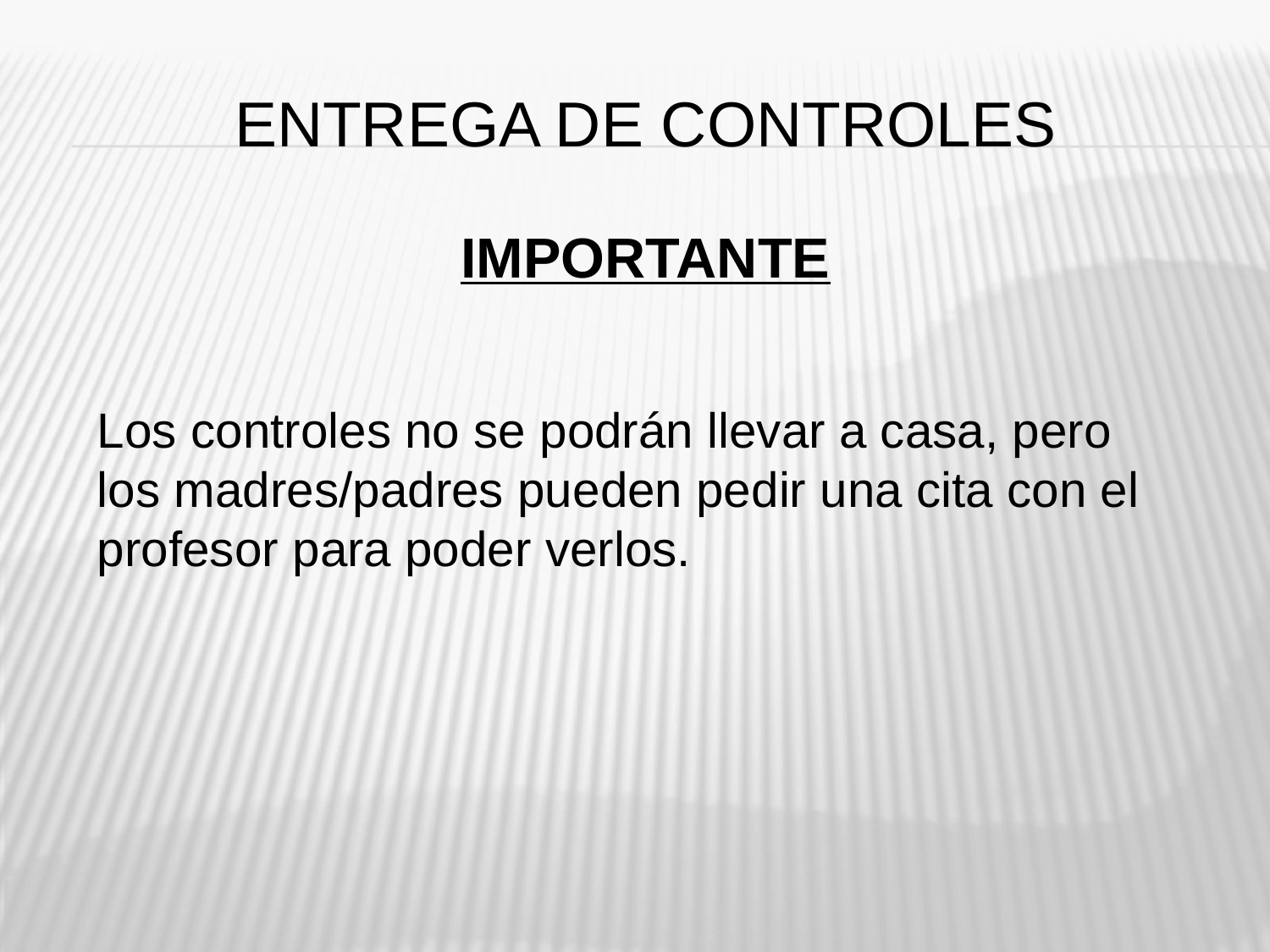

# ENTREGA DE CONTROLES
IMPORTANTE

Los controles no se podrán llevar a casa, pero los madres/padres pueden pedir una cita con el profesor para poder verlos.